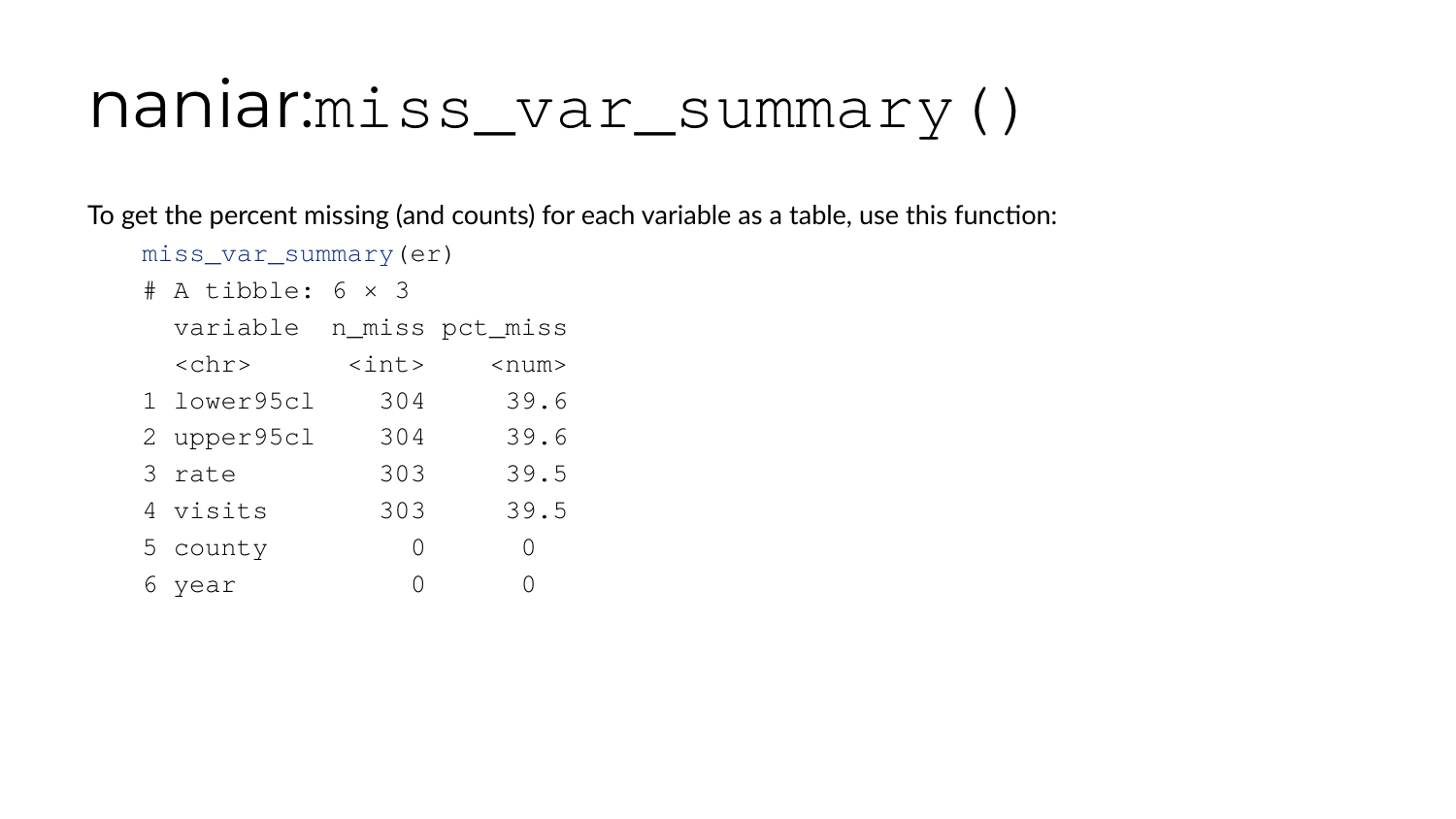

# naniar:miss_var_summary()
To get the percent missing (and counts) for each variable as a table, use this function:
miss_var_summary(er)
# A tibble: 6 × 3
  variable  n_miss pct_miss
  <chr>      <int>    <num>
1 lower95cl    304     39.6
2 upper95cl    304     39.6
3 rate         303     39.5
4 visits       303     39.5
5 county         0      0
6 year           0      0